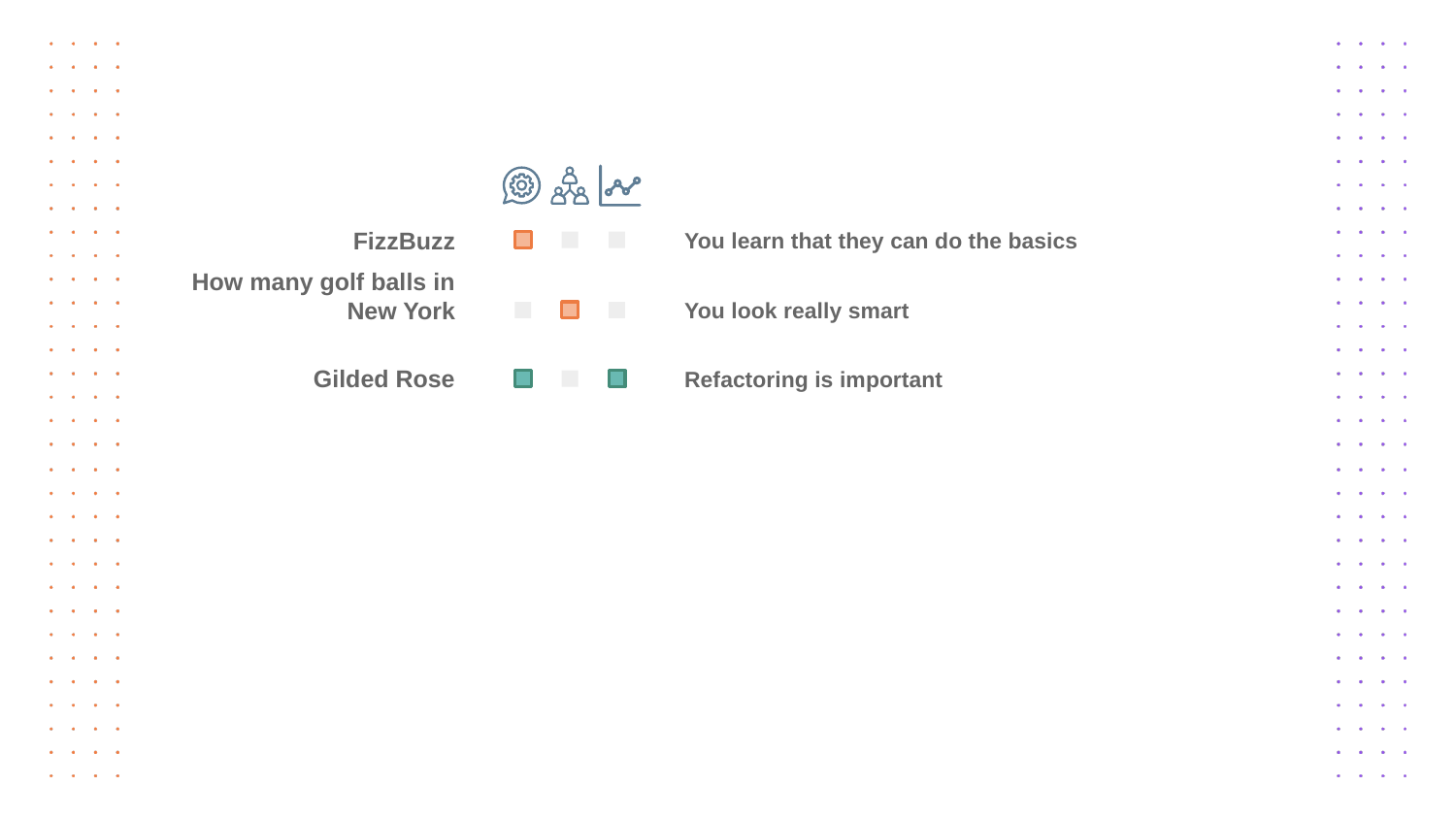

FizzBuzz
# You learn that they can do the basics

You look really smart
How many golf balls in New York

Gilded Rose
Refactoring is important